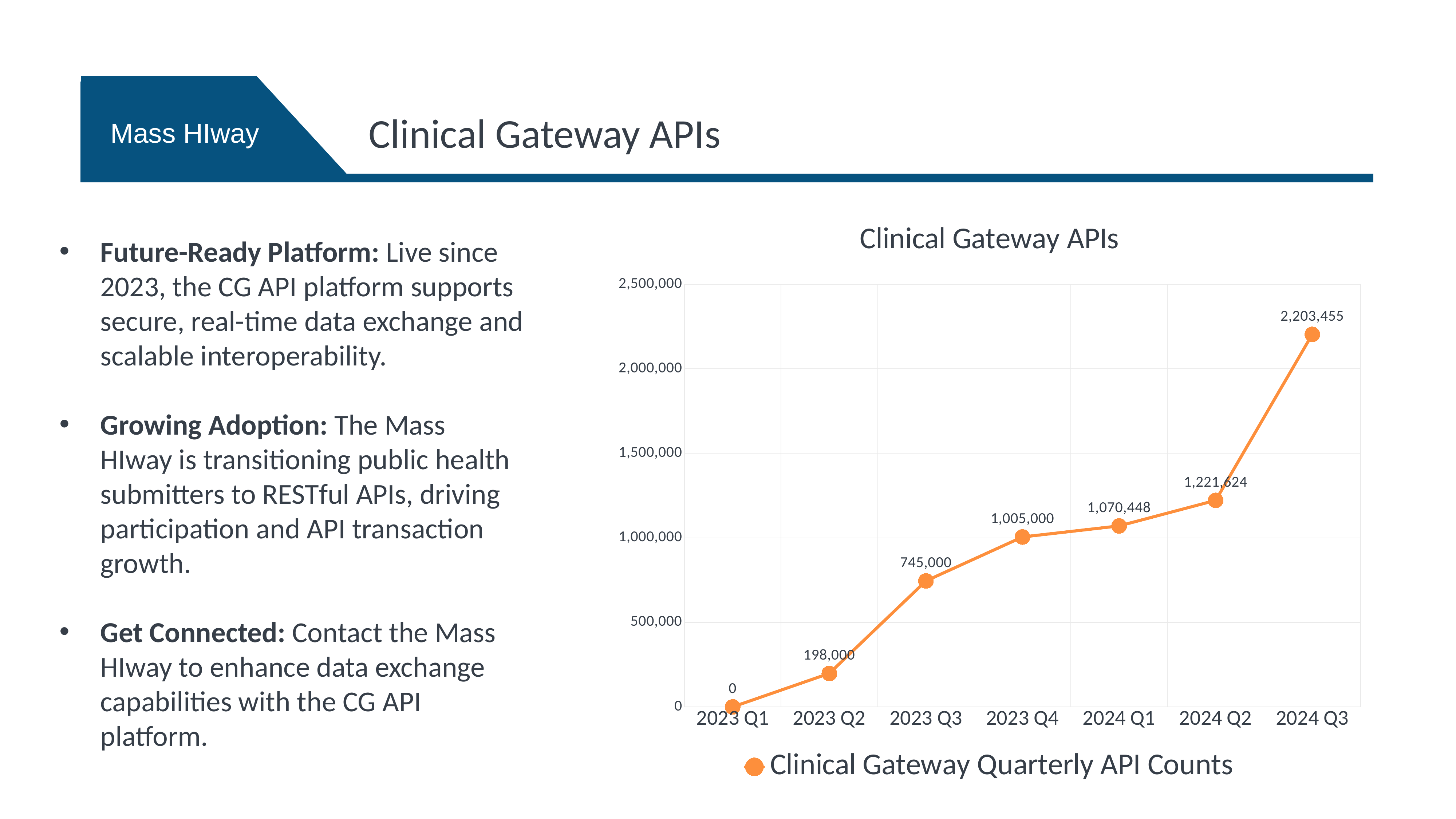

Clinical Gateway APIs

### Chart: Clinical Gateway APIs

| Category | Clinical Gateway Quarterly API Counts |
|---|---|
| 2023 Q1 | 0.0 |
| 2023 Q2 | 198000.0 |
| 2023 Q3 | 745000.0 |
| 2023 Q4 | 1005000.0 |
| 2024 Q1 | 1070448.0 |
| 2024 Q2 | 1221624.0 |
| 2024 Q3 | 2203455.0 |
Future-Ready Platform: Live since 2023, the CG API platform supports secure, real-time data exchange and scalable interoperability.

Growing Adoption: The Mass HIway is transitioning public health submitters to RESTful APIs, driving participation and API transaction growth.

Get Connected: Contact the Mass HIway to enhance data exchange capabilities with the CG API platform.